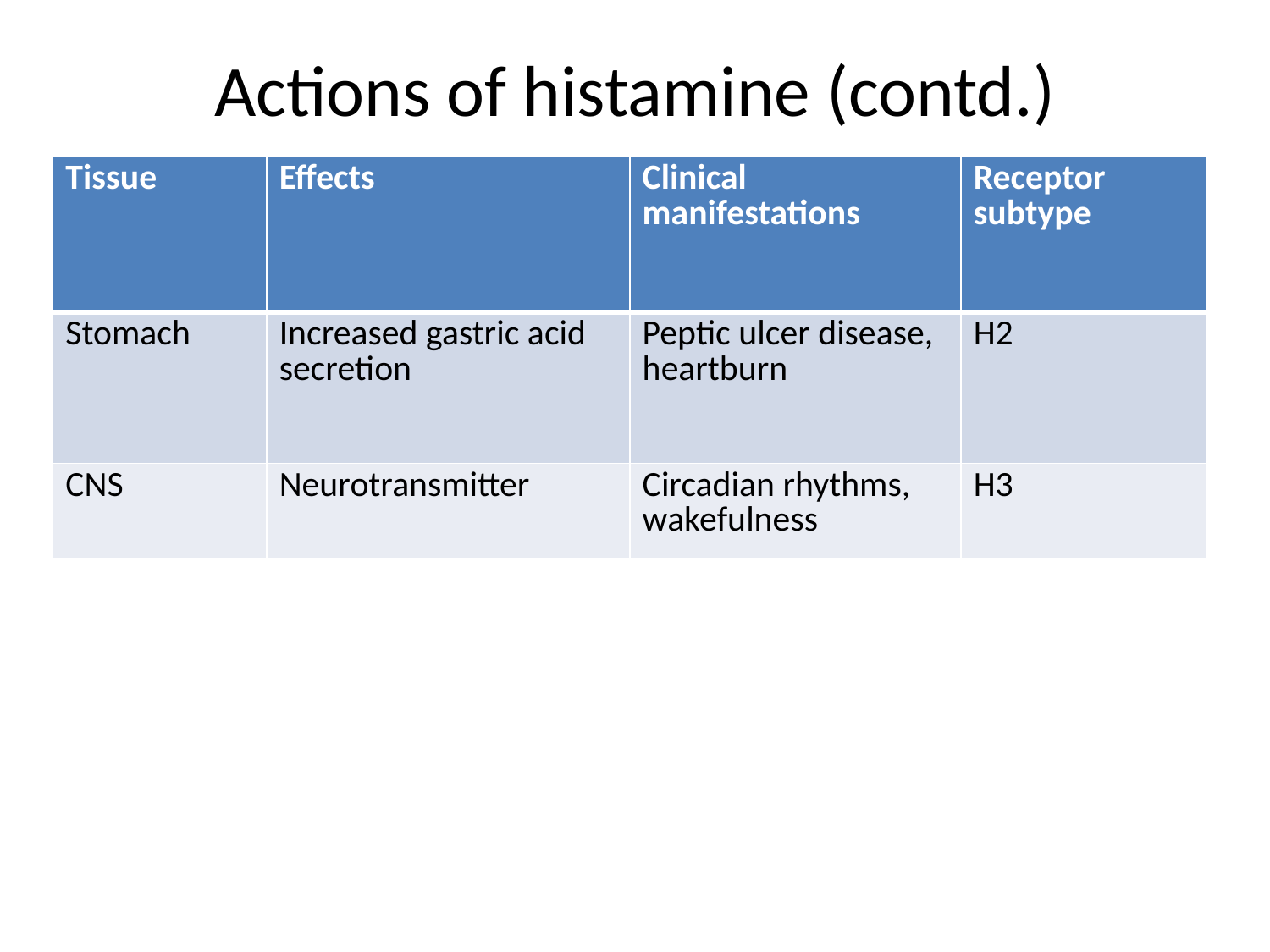

# Actions of histamine (contd.)
| Tissue | Effects | Clinical manifestations | Receptor subtype |
| --- | --- | --- | --- |
| Stomach | Increased gastric acid secretion | Peptic ulcer disease, heartburn | H2 |
| CNS | Neurotransmitter | Circadian rhythms, wakefulness | H3 |
13